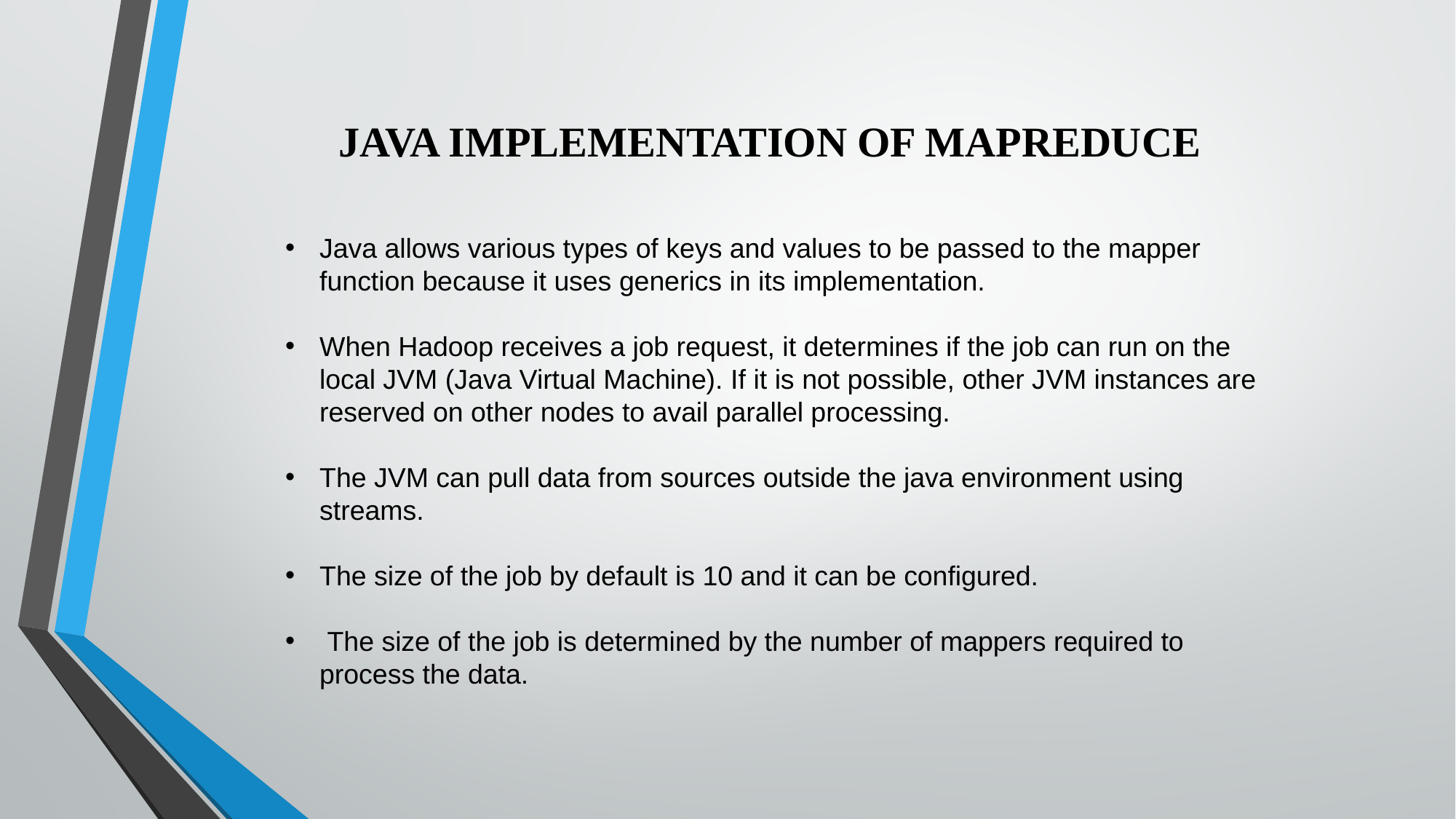

JAVA IMPLEMENTATION OF MAPREDUCE

Java allows various types of keys and values to be passed to the mapper function because it uses generics in its implementation.

When Hadoop receives a job request, it determines if the job can run on the local JVM (Java Virtual Machine). If it is not possible, other JVM instances are reserved on other nodes to avail parallel processing.

The JVM can pull data from sources outside the java environment using streams.

The size of the job by default is 10 and it can be configured.

 The size of the job is determined by the number of mappers required to process the data.